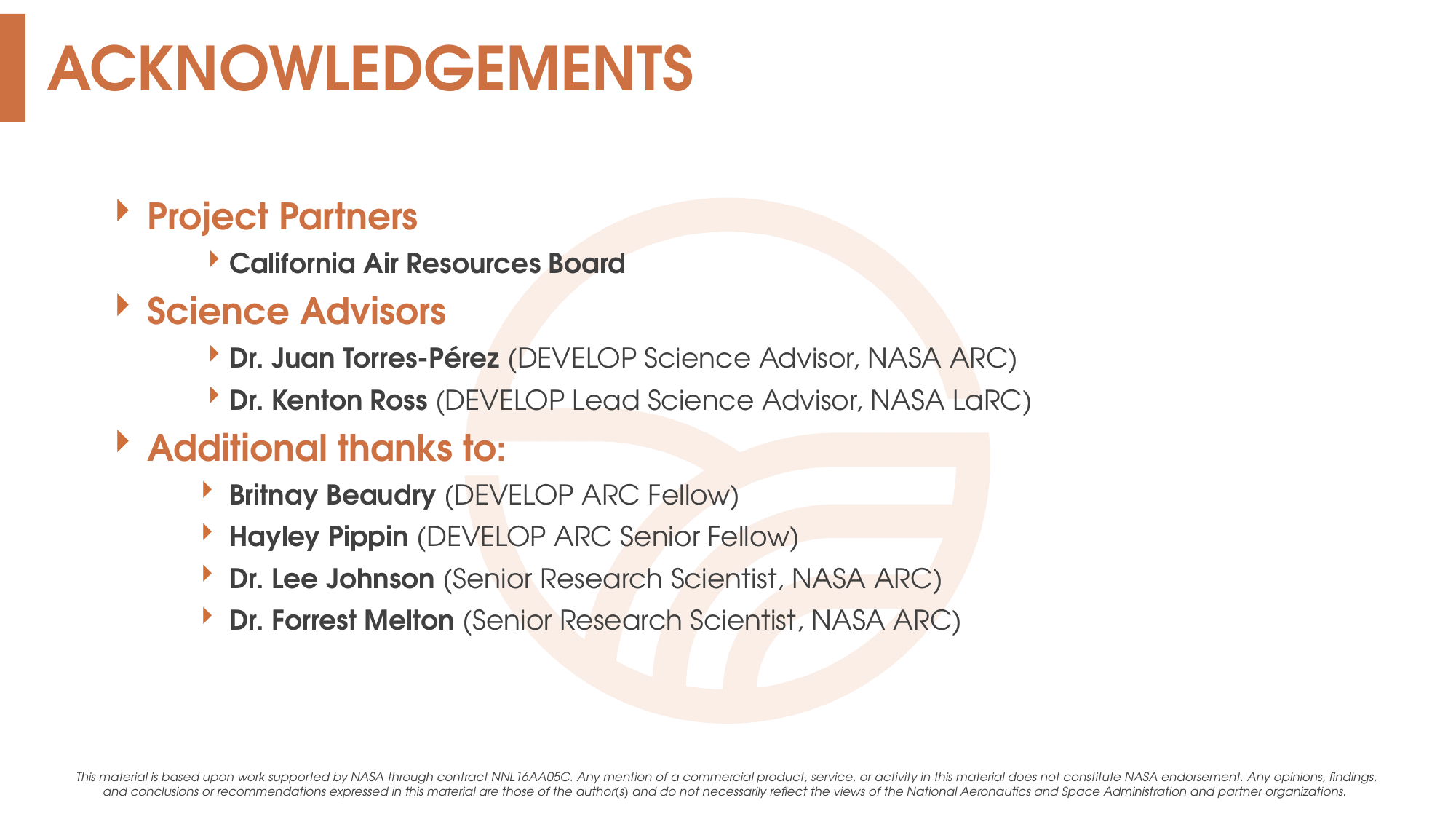

Project Partners
California Air Resources Board
Science Advisors
Dr. Juan Torres-Pérez (DEVELOP Science Advisor, NASA ARC)
Dr. Kenton Ross (DEVELOP Lead Science Advisor, NASA LaRC)
Additional thanks to:
Britnay Beaudry (DEVELOP ARC Fellow)
Hayley Pippin (DEVELOP ARC Senior Fellow)
Dr. Lee Johnson (Senior Research Scientist, NASA ARC)
Dr. Forrest Melton (Senior Research Scientist, NASA ARC)